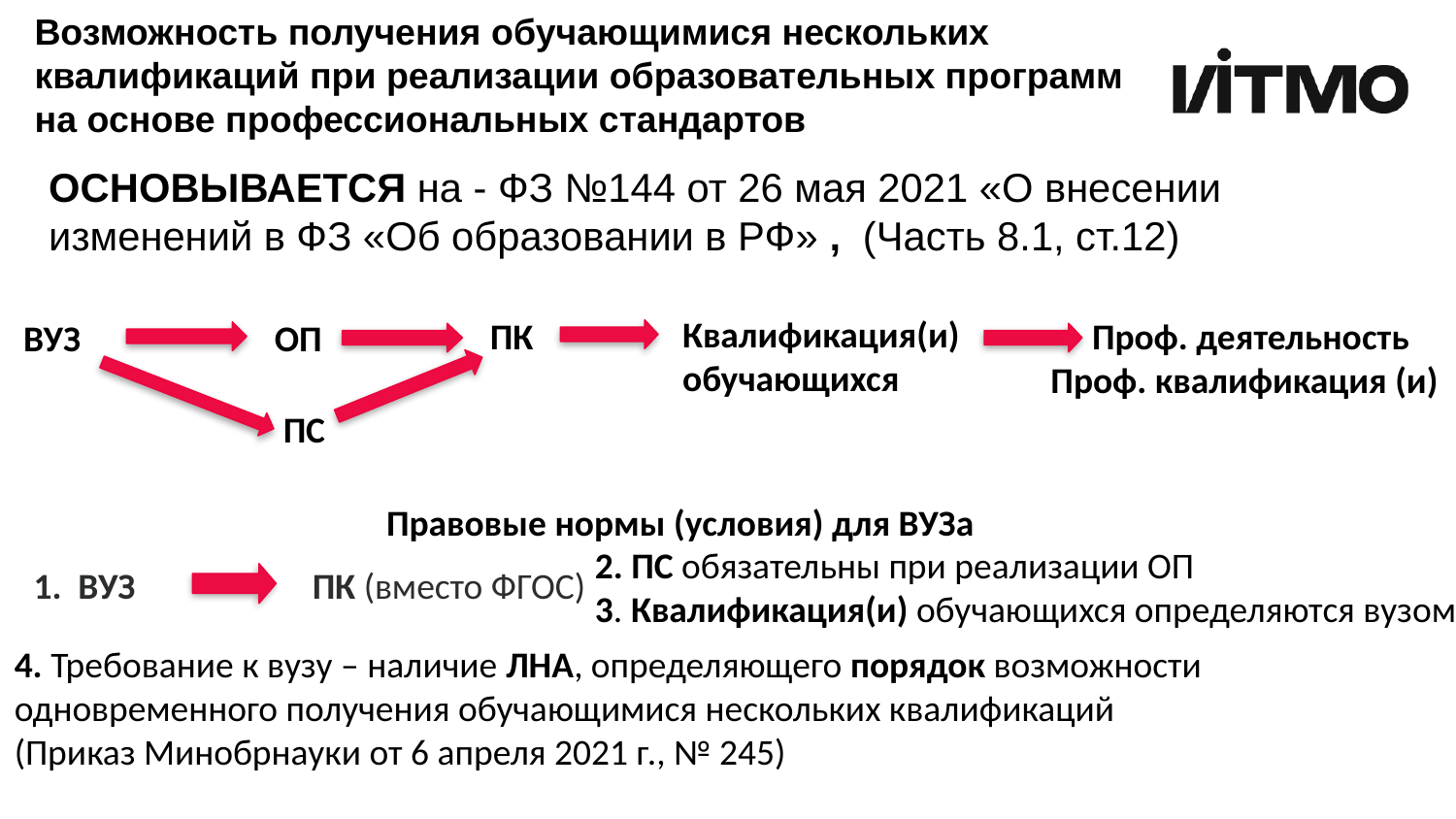

# Возможность получения обучающимися нескольких квалификаций при реализации образовательных программ на основе профессиональных стандартов
ОСНОВЫВАЕТСЯ на - ФЗ №144 от 26 мая 2021 «О внесении изменений в ФЗ «Об образовании в РФ» ,  (Часть 8.1, ст.12)
Квалификация(и)
обучающихся
ПК
     Проф. деятельность
Проф. квалификация (и)
ОП
ВУЗ

ПС

                                            Правовые нормы (условия) для ВУЗа

2. ПС обязательны при реализации ОП
3. Квалификация(и) обучающихся определяются вузом

1.  ВУЗ

ПК (вместо ФГОС)

4. Требование к вузу – наличие ЛНА, определяющего порядок возможности одновременного получения обучающимися нескольких квалификаций
(Приказ Минобрнауки от 6 апреля 2021 г., № 245)